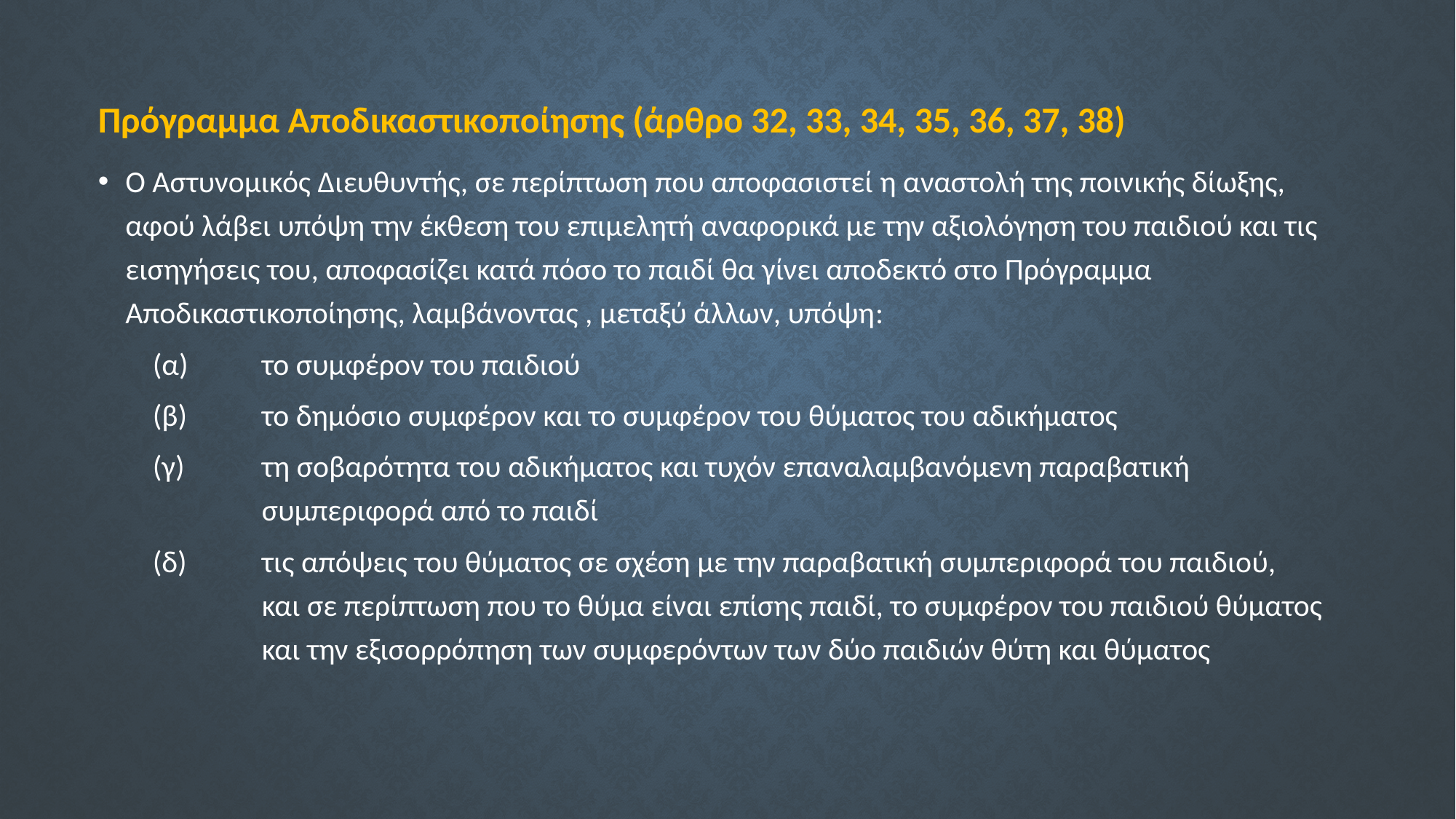

Πρόγραμμα Αποδικαστικοποίησης (άρθρο 32, 33, 34, 35, 36, 37, 38)
Ο Αστυνομικός Διευθυντής, σε περίπτωση που αποφασιστεί η αναστολή της ποινικής δίωξης, αφού λάβει υπόψη την έκθεση του επιμελητή αναφορικά με την αξιολόγηση του παιδιού και τις εισηγήσεις του, αποφασίζει κατά πόσο το παιδί θα γίνει αποδεκτό στο Πρόγραμμα Αποδικαστικοποίησης, λαμβάνοντας , μεταξύ άλλων, υπόψη:
(α) 	το συμφέρον του παιδιού
(β) 	το δημόσιο συμφέρον και το συμφέρον του θύματος του αδικήματος
(γ) 	τη σοβαρότητα του αδικήματος και τυχόν επαναλαμβανόμενη παραβατική
	συμπεριφορά από το παιδί
(δ)	τις απόψεις του θύματος σε σχέση με την παραβατική συμπεριφορά του παιδιού,
	και σε περίπτωση που το θύμα είναι επίσης παιδί, το συμφέρον του παιδιού θύματος
	και την εξισορρόπηση των συμφερόντων των δύο παιδιών θύτη και θύματος